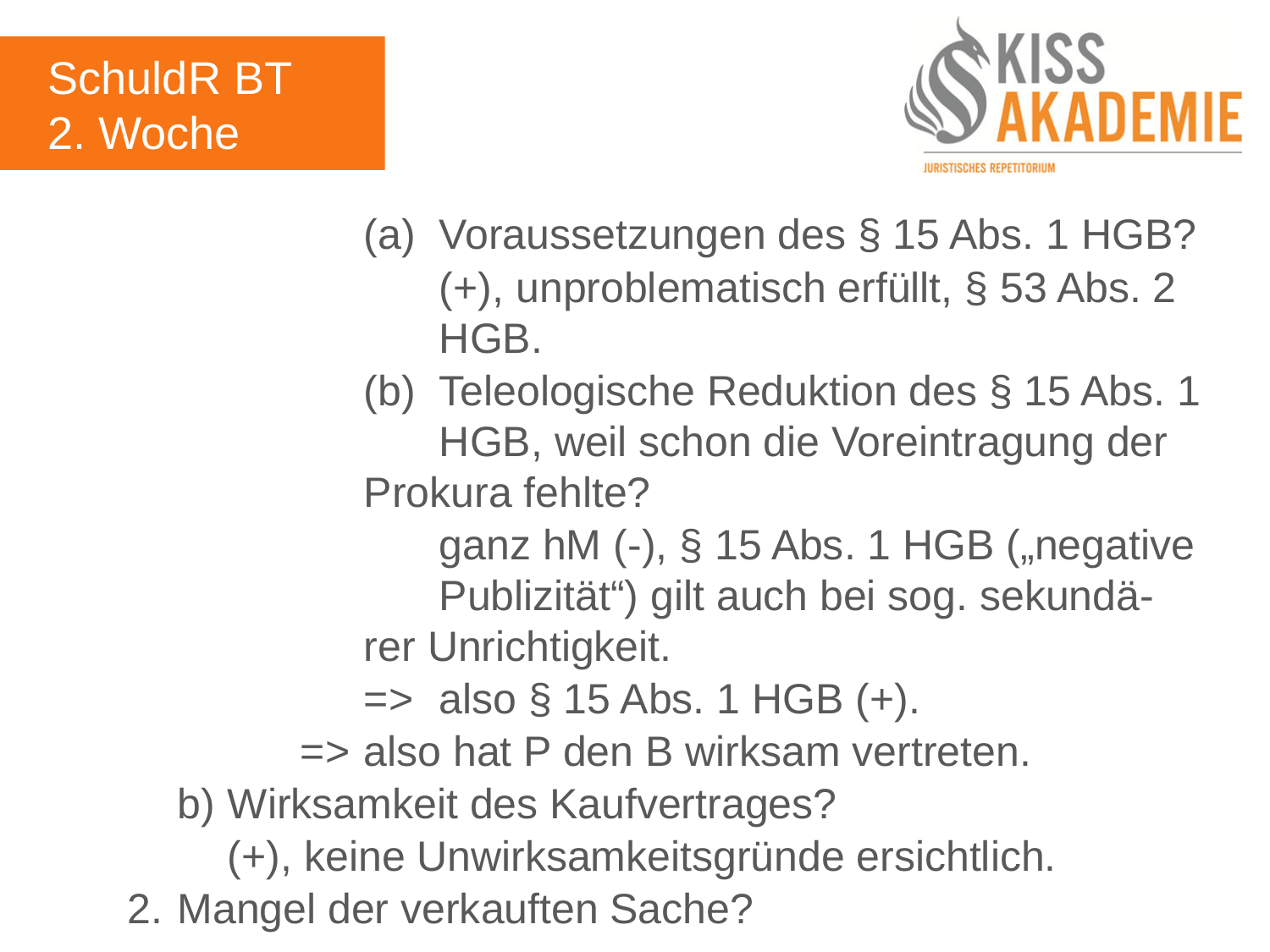

SchuldR BT
2. Woche
						(a)	Voraussetzungen des § 15 Abs. 1 HGB?
							(+), unproblematisch erfüllt, § 53 Abs. 2							HGB.
						(b)	Teleologische Reduktion des § 15 Abs. 1							HGB, weil schon die Voreintragung der							Prokura fehlte?
							ganz hM (-), § 15 Abs. 1 HGB („negative							Publizität“) gilt auch bei sog. sekundä-							rer Unrichtigkeit.
						=>	also § 15 Abs. 1 HGB (+).
					=>	also hat P den B wirksam vertreten.
			b)	Wirksamkeit des Kaufvertrages?
				(+), keine Unwirksamkeitsgründe ersichtlich.
		2.	Mangel der verkauften Sache?